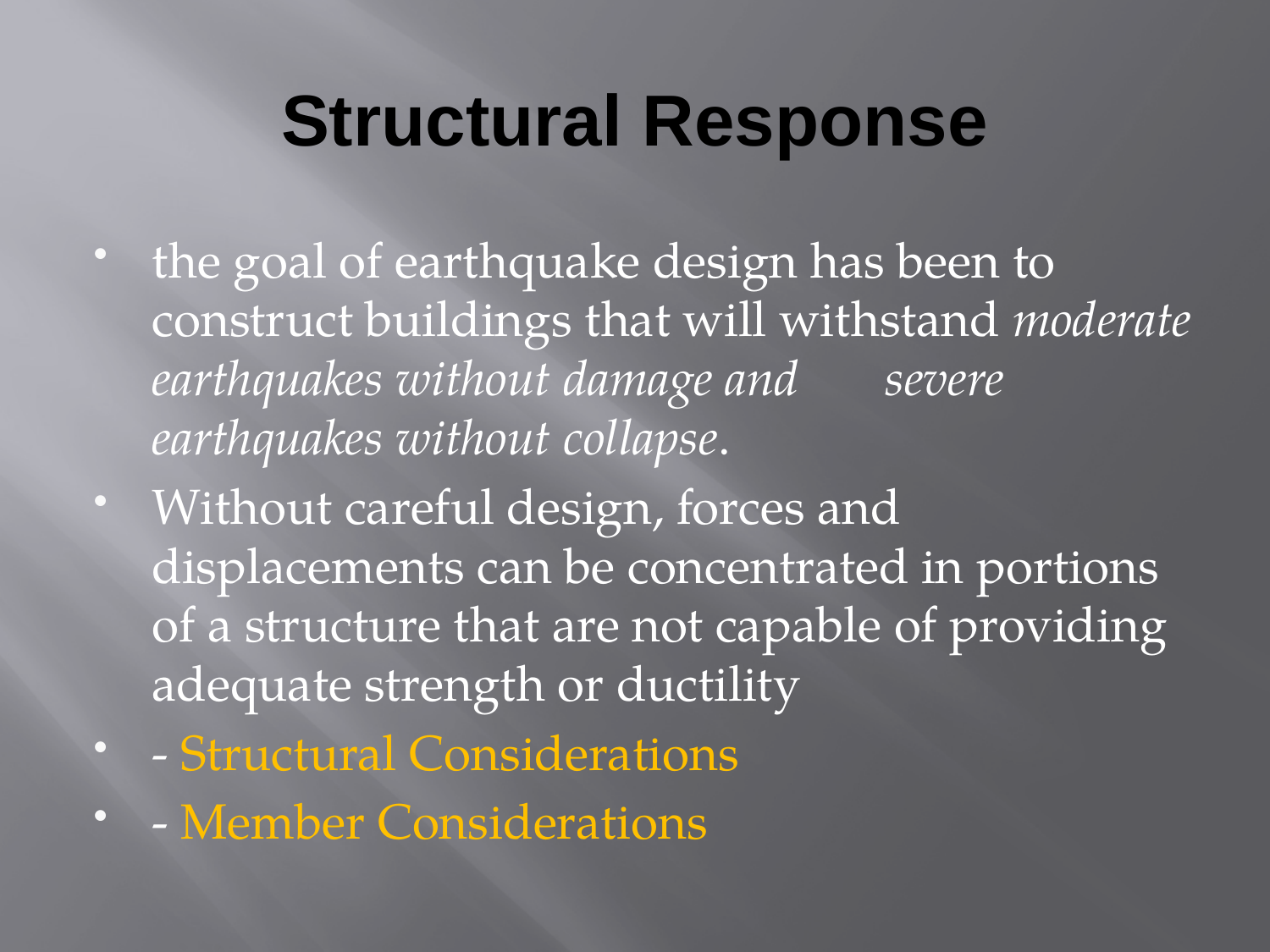

# Structural Response
the goal of earthquake design has been to construct buildings that will withstand moderate earthquakes without damage and       severe earthquakes without collapse.
Without careful design, forces and displacements can be concentrated in portions of a structure that are not capable of providing adequate strength or ductility
- Structural Considerations
- Member Considerations